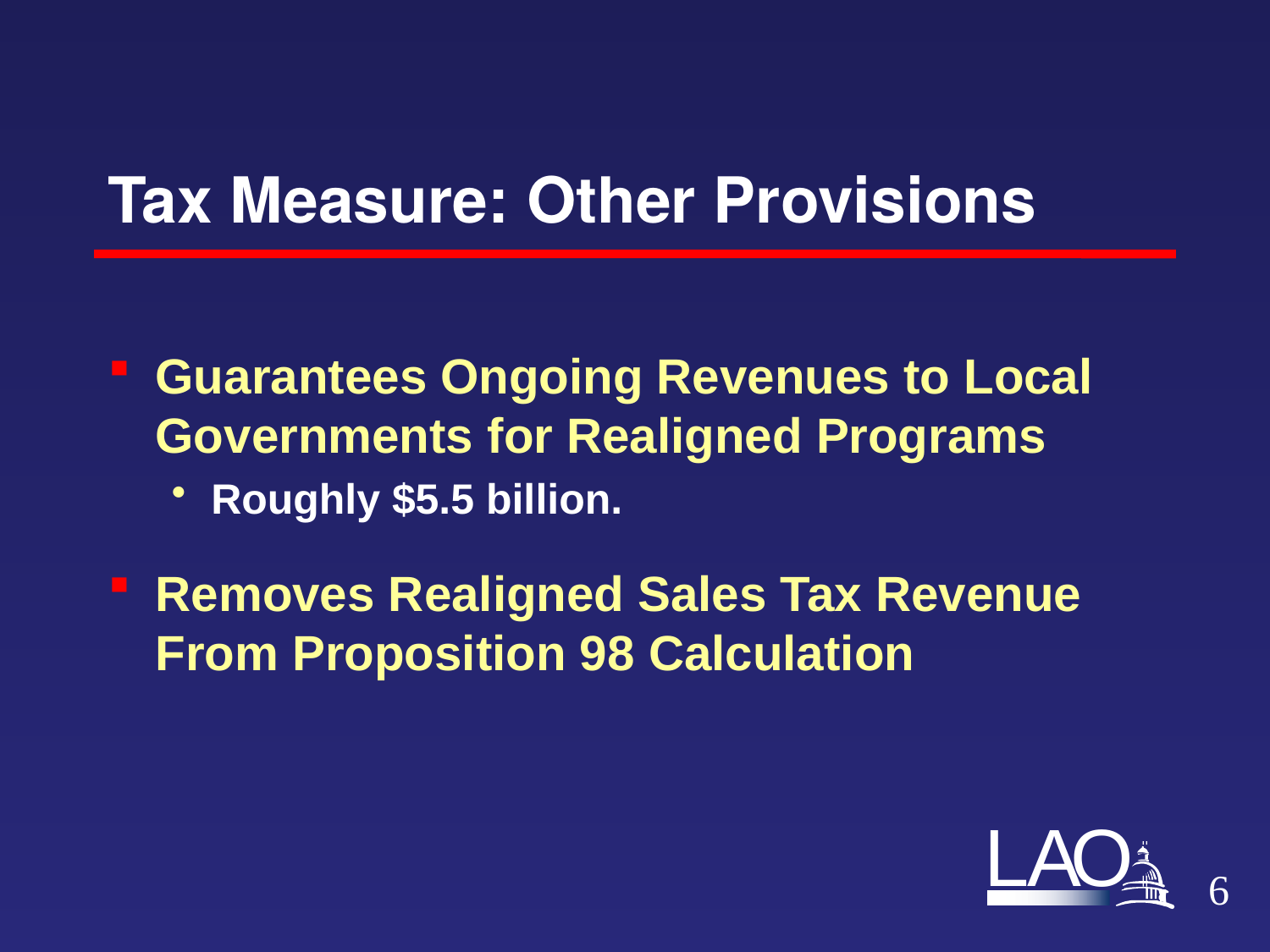

# Tax Measure: Other Provisions

Guarantees Ongoing Revenues to Local Governments for Realigned Programs
Roughly $5.5 billion.

Removes Realigned Sales Tax Revenue From Proposition 98 Calculation
6